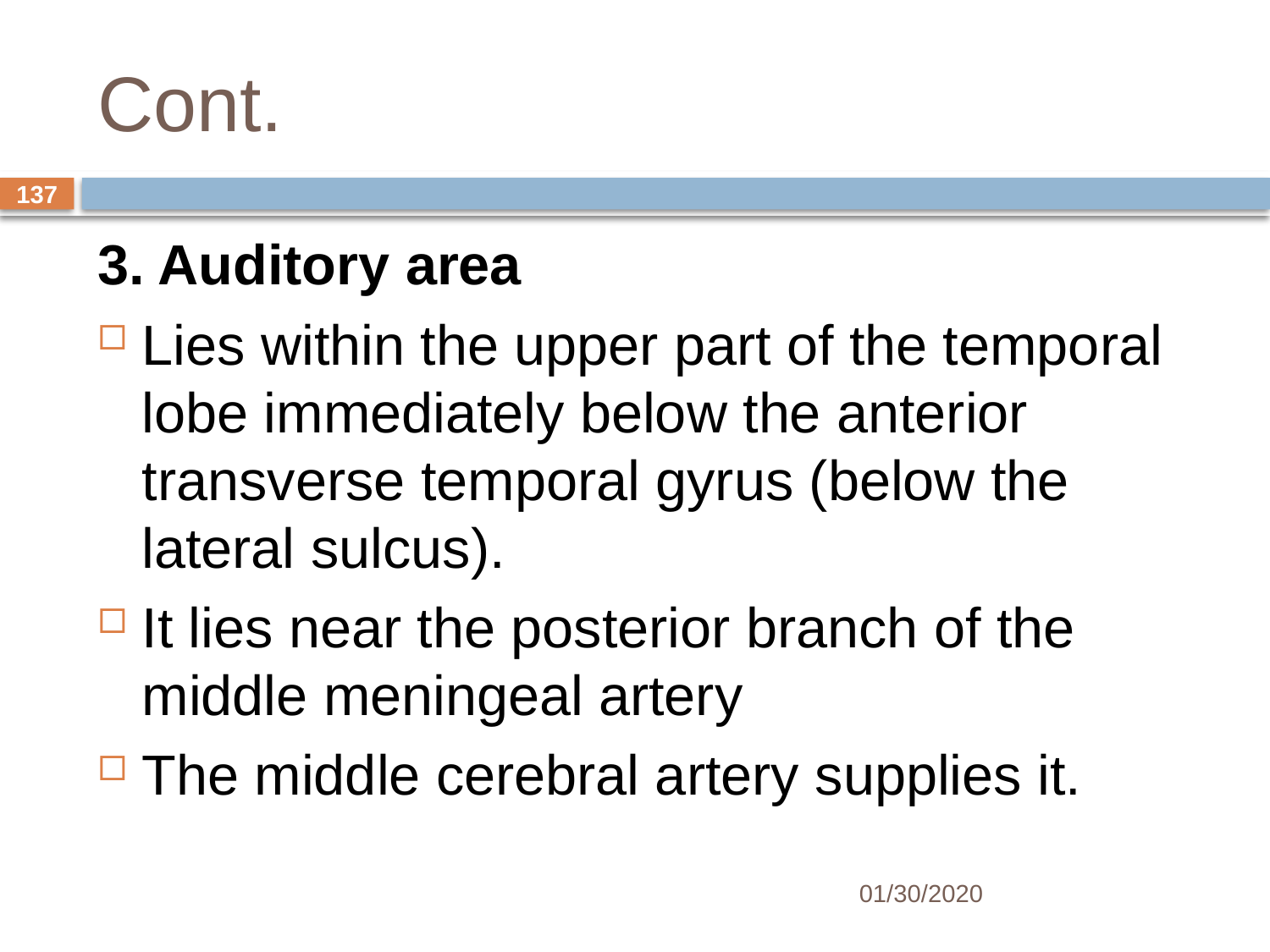

# Cont.
137
3. Auditory area
Lies within the upper part of the temporal lobe immediately below the anterior transverse temporal gyrus (below the lateral sulcus).
It lies near the posterior branch of the middle meningeal artery
The middle cerebral artery supplies it.

01/30/2020